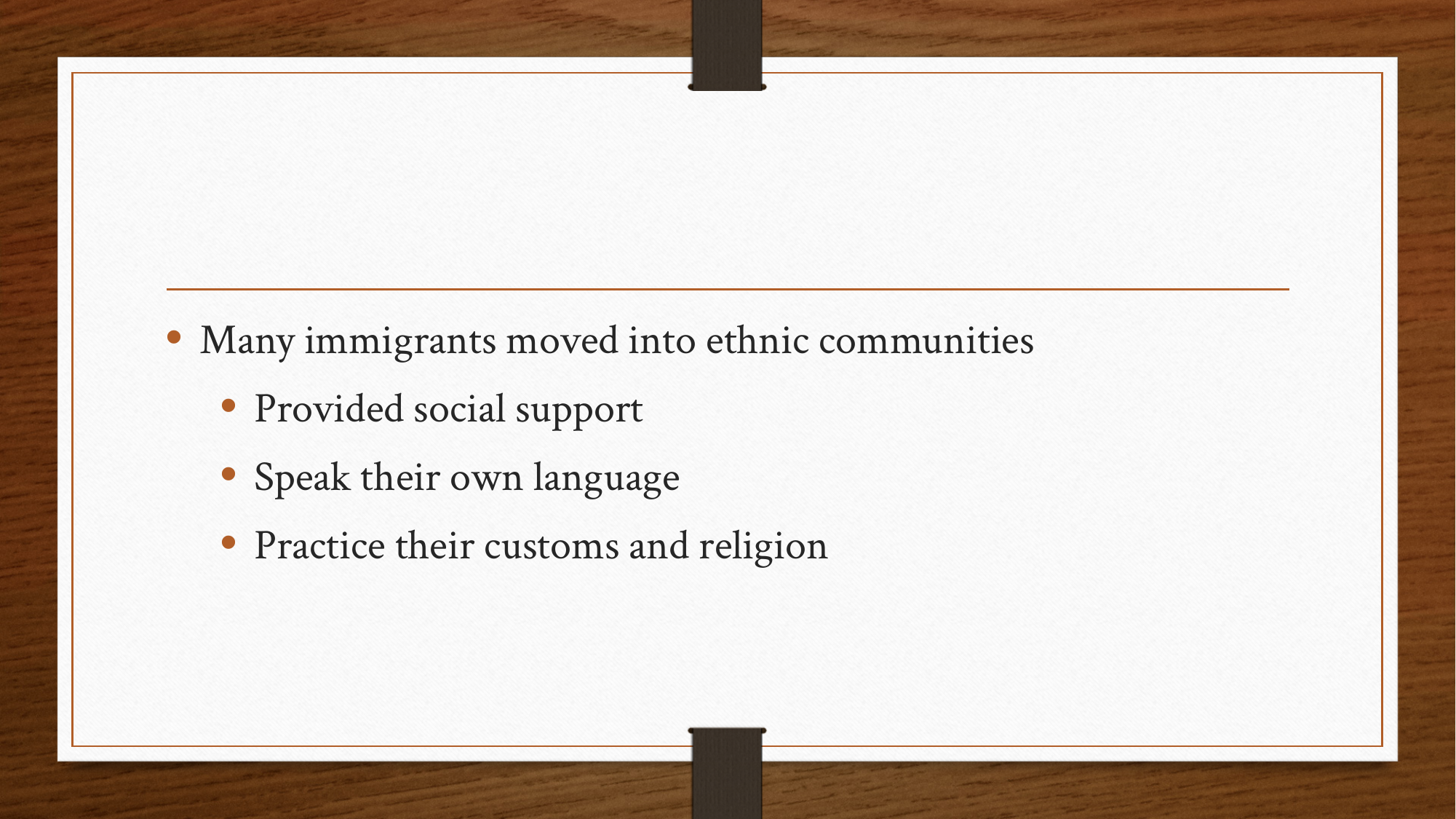

#
Many immigrants moved into ethnic communities
Provided social support
Speak their own language
Practice their customs and religion